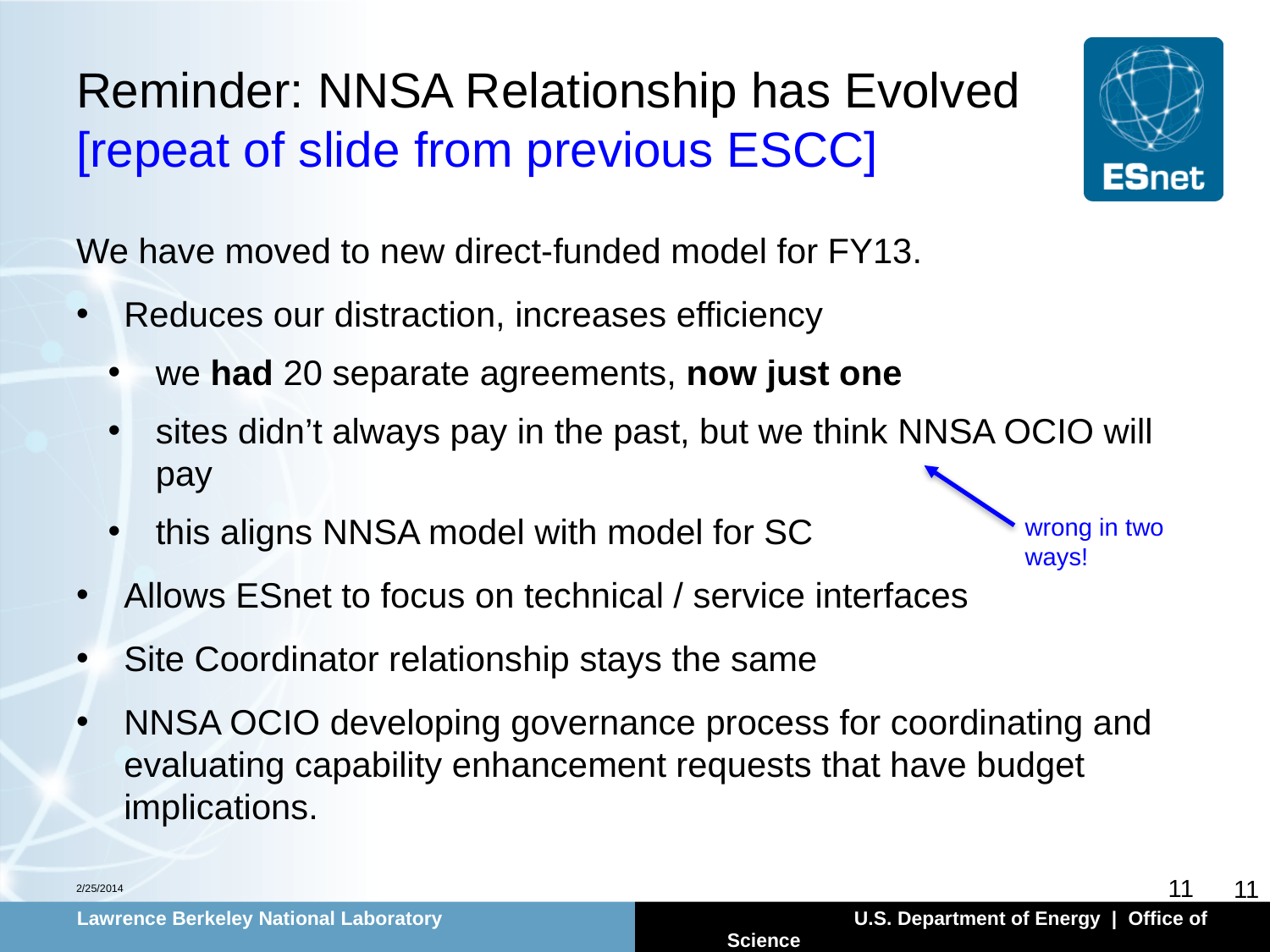

# Reminder: NNSA Relationship has Evolved [repeat of slide from previous ESCC]
We have moved to new direct-funded model for FY13.
Reduces our distraction, increases efficiency
we had 20 separate agreements, now just one
sites didn’t always pay in the past, but we think NNSA OCIO will pay
this aligns NNSA model with model for SC
Allows ESnet to focus on technical / service interfaces
Site Coordinator relationship stays the same
NNSA OCIO developing governance process for coordinating and  evaluating capability enhancement requests that have budget implications.
wrong in two ways!
2/25/2014
11